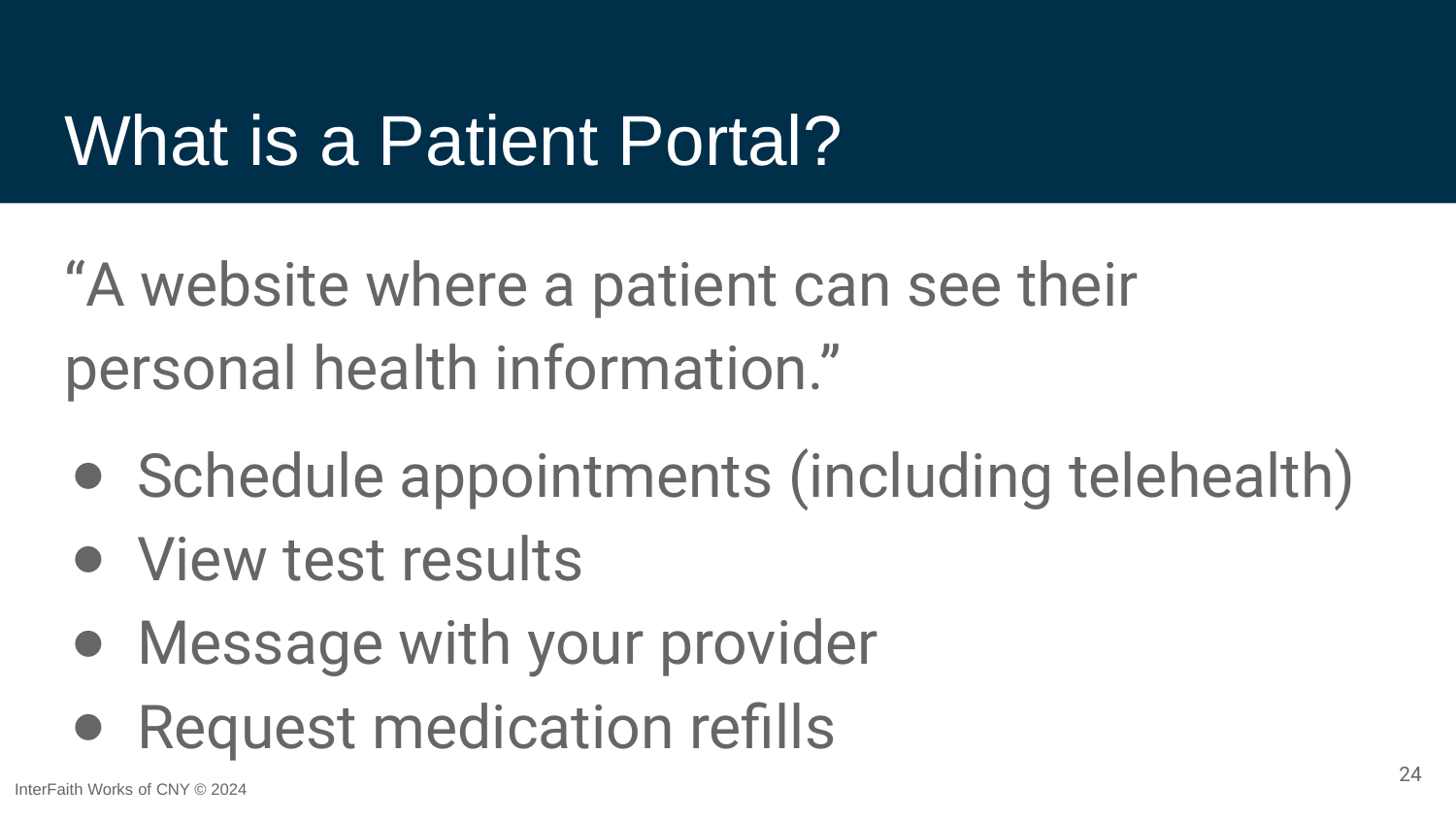

# What is a Patient Portal?
“A website where a patient can see their personal health information.​”
Schedule appointments (including telehealth)
View test results
Message with your provider
Request medication refills

24
InterFaith Works of CNY © 2024